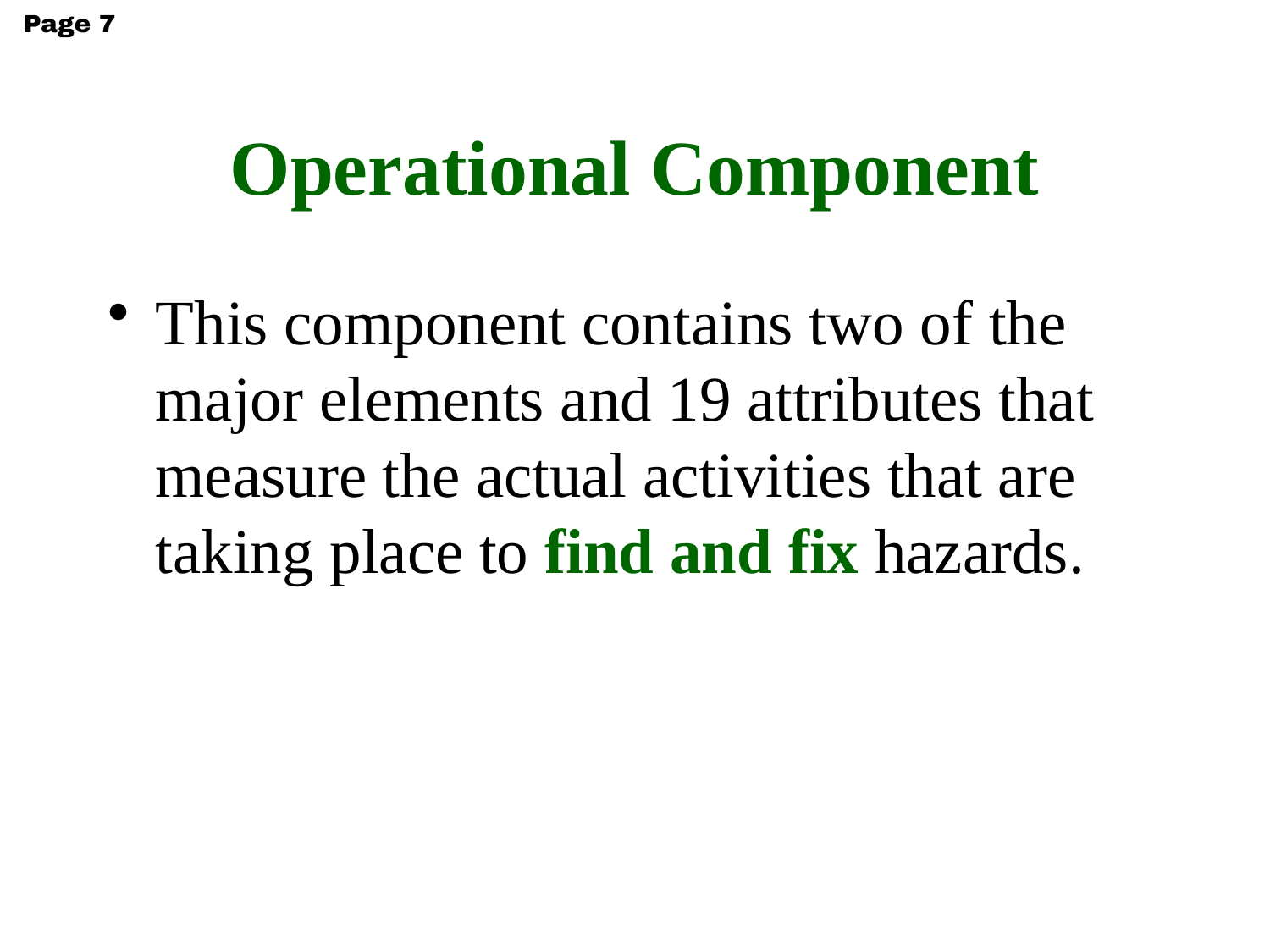

Operational Component
This component contains two of the major elements and 19 attributes that measure the actual activities that are taking place to find and fix hazards.
Page 7